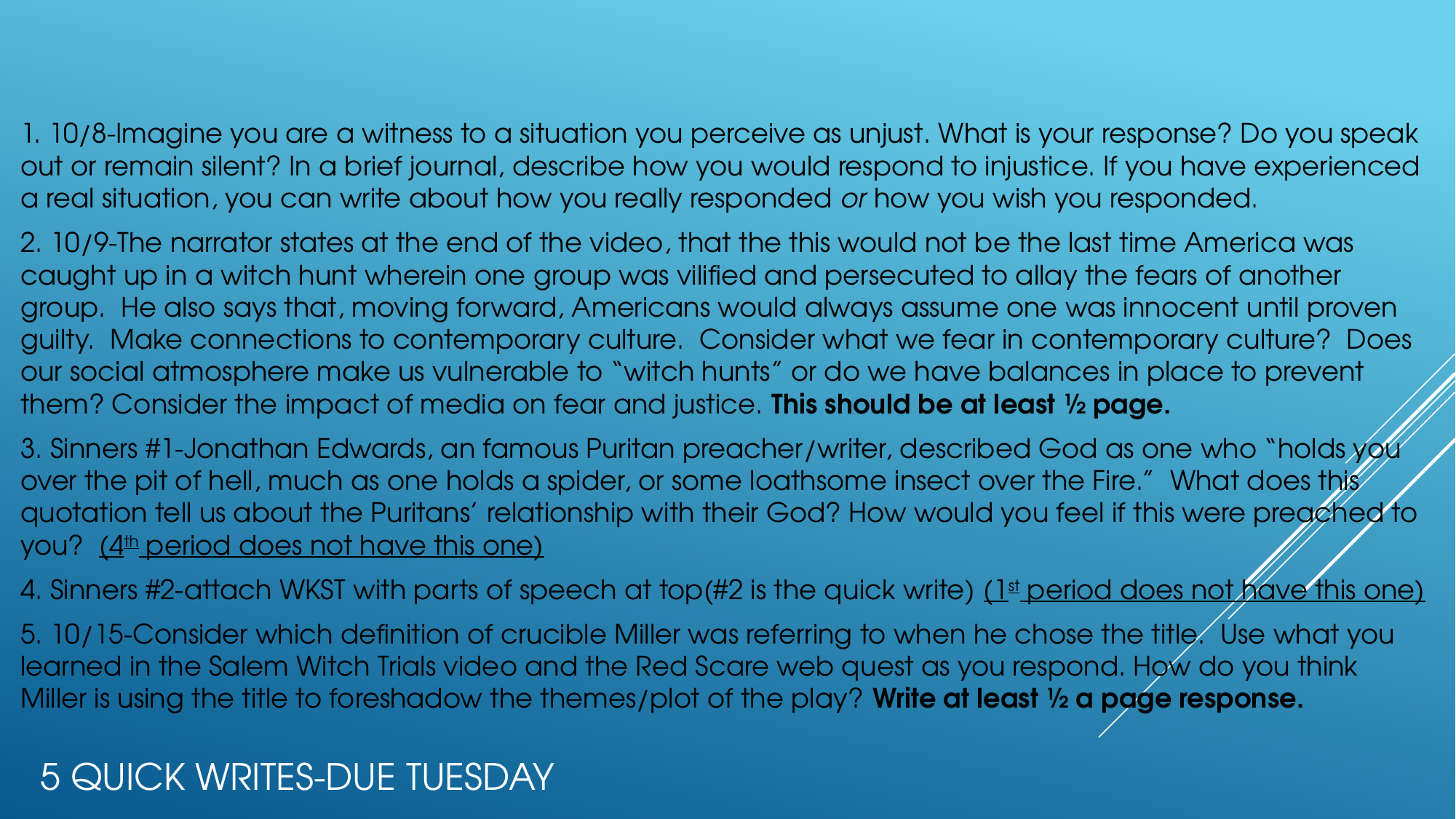

1. 10/8-Imagine you are a witness to a situation you perceive as unjust. What is your response? Do you speak out or remain silent? In a brief journal, describe how you would respond to injustice. If you have experienced a real situation, you can write about how you really responded or how you wish you responded.
2. 10/9-The narrator states at the end of the video, that the this would not be the last time America was caught up in a witch hunt wherein one group was vilified and persecuted to allay the fears of another group.  He also says that, moving forward, Americans would always assume one was innocent until proven guilty.  Make connections to contemporary culture.  Consider what we fear in contemporary culture?  Does our social atmosphere make us vulnerable to “witch hunts” or do we have balances in place to prevent them? Consider the impact of media on fear and justice. This should be at least ½ page.
3. Sinners #1-Jonathan Edwards, an famous Puritan preacher/writer, described God as one who “holds you over the pit of hell, much as one holds a spider, or some loathsome insect over the Fire.”  What does this quotation tell us about the Puritans’ relationship with their God? How would you feel if this were preached to you?  (4th period does not have this one)
4. Sinners #2-attach WKST with parts of speech at top(#2 is the quick write) (1st period does not have this one)
5. 10/15-Consider which definition of crucible Miller was referring to when he chose the title.  Use what you learned in the Salem Witch Trials video and the Red Scare web quest as you respond. How do you think Miller is using the title to foreshadow the themes/plot of the play? Write at least ½ a page response.
# 5 quick writes-due Tuesday